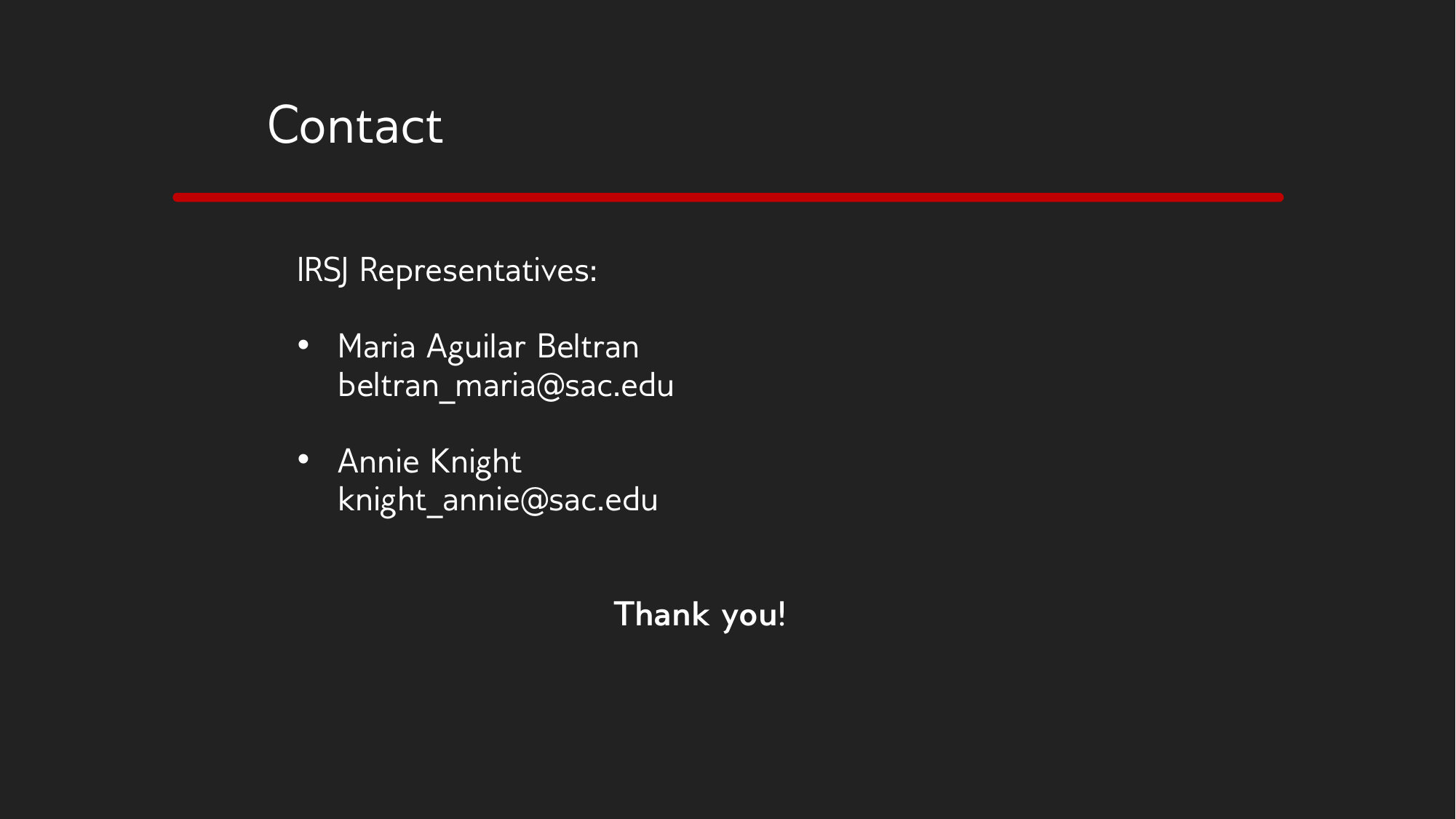

Contact

IRSJ Representatives:
Maria Aguilar Beltran
beltran_maria@sac.edu
Annie Knight
knight_annie@sac.edu

Thank you!